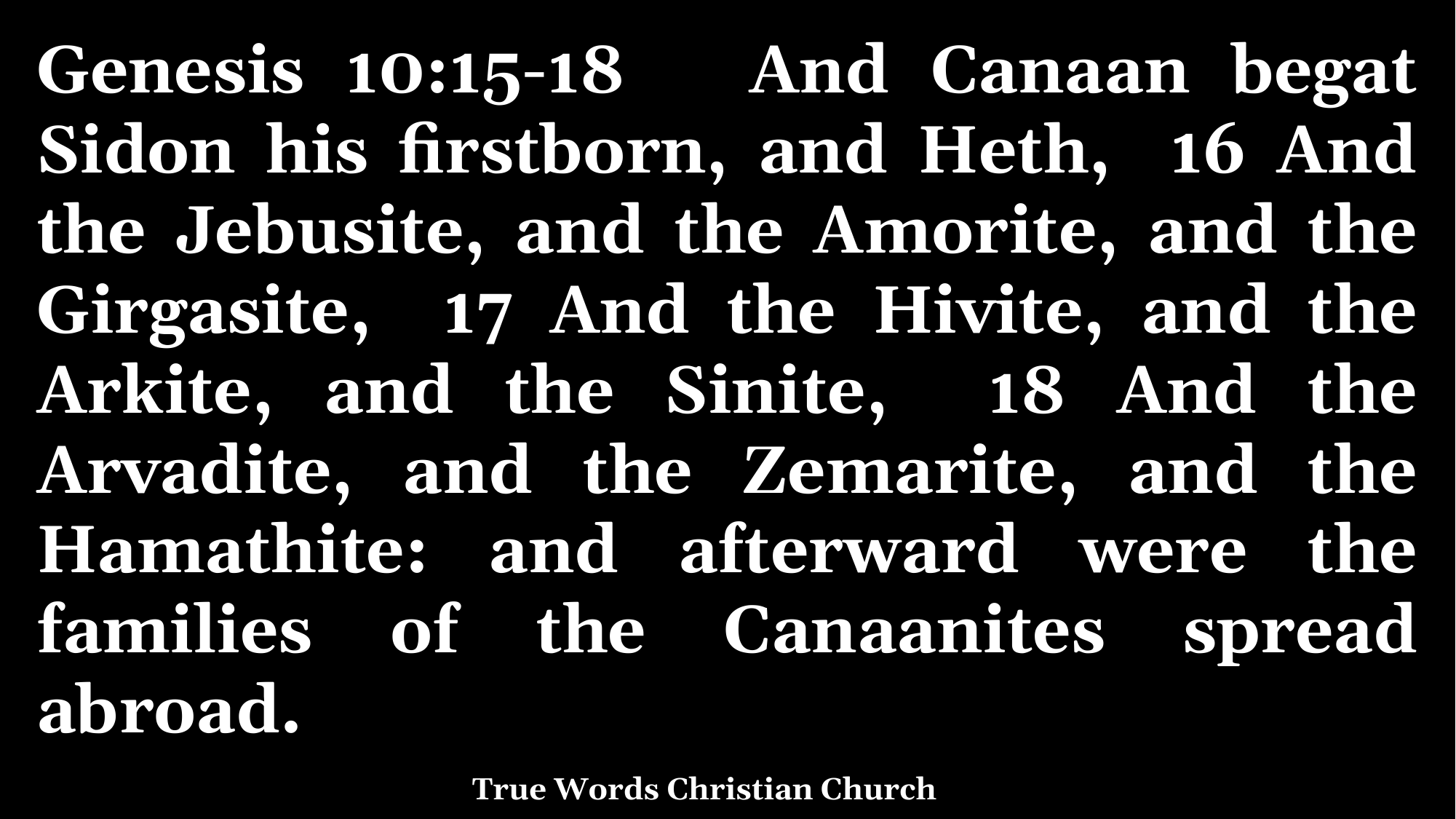

Genesis 10:15-18   And Canaan begat Sidon his firstborn, and Heth,  16 And the Jebusite, and the Amorite, and the Girgasite,  17 And the Hivite, and the Arkite, and the Sinite,  18 And the Arvadite, and the Zemarite, and the Hamathite: and afterward were the families of the Canaanites spread abroad.
True Words Christian Church